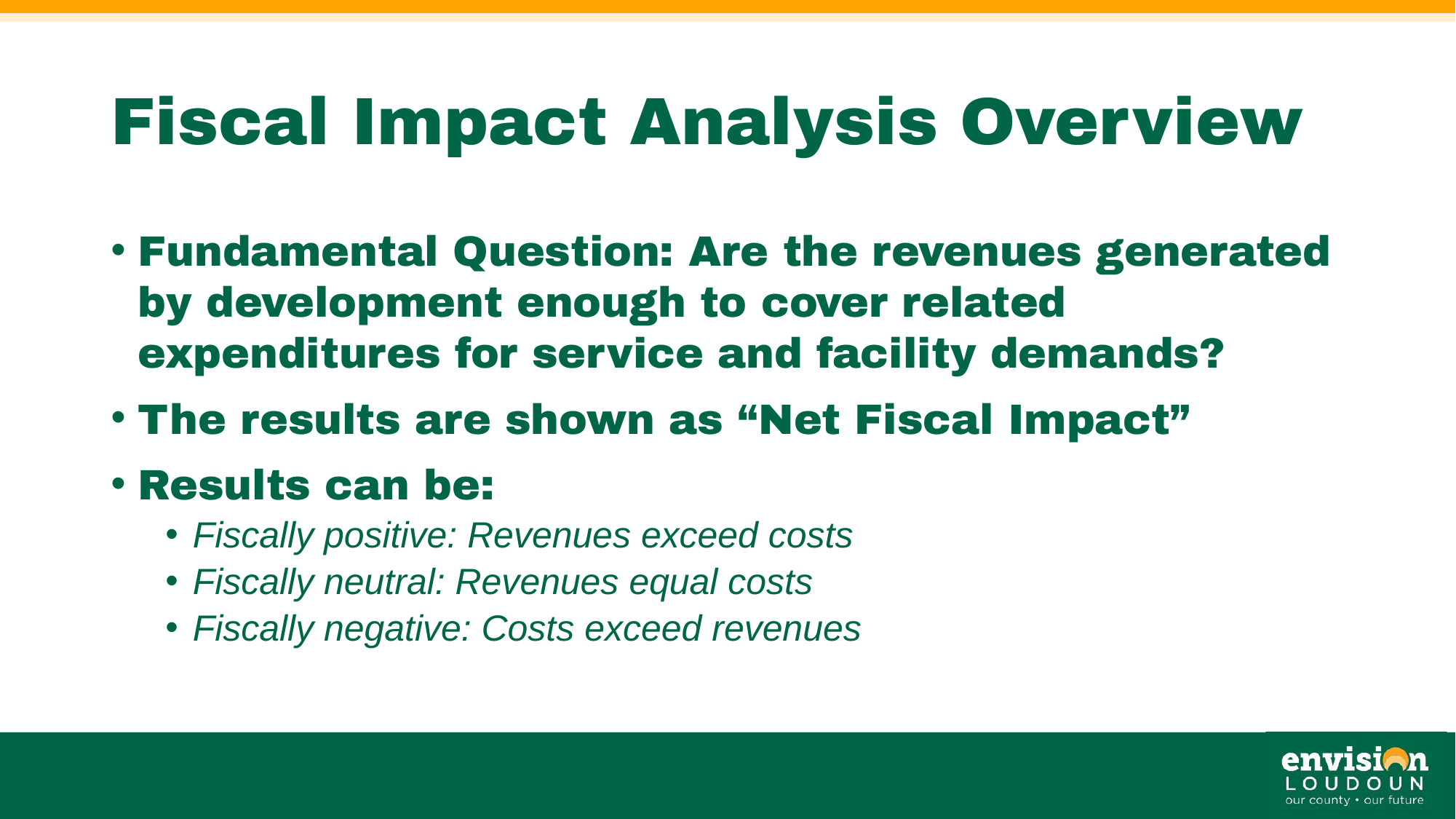

# Fiscal Impact Analysis Overview
Fundamental Question: Are the revenues generated by development enough to cover related expenditures for service and facility demands?
The results are shown as “Net Fiscal Impact”
Results can be:
Fiscally positive: Revenues exceed costs
Fiscally neutral: Revenues equal costs
Fiscally negative: Costs exceed revenues